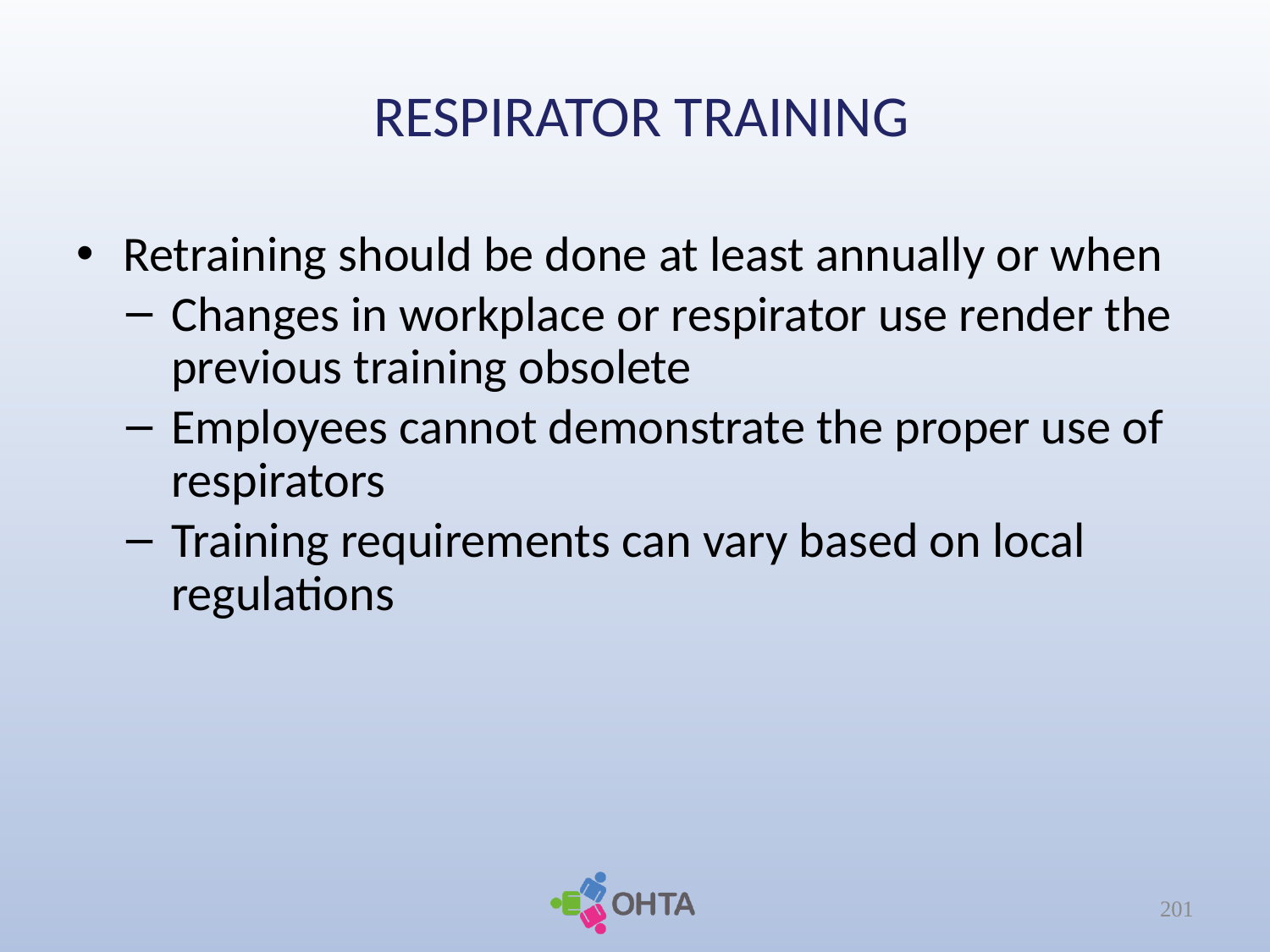

# RESPIRATOR TRAINING
Retraining should be done at least annually or when
Changes in workplace or respirator use render the previous training obsolete
Employees cannot demonstrate the proper use of respirators
Training requirements can vary based on local regulations

201